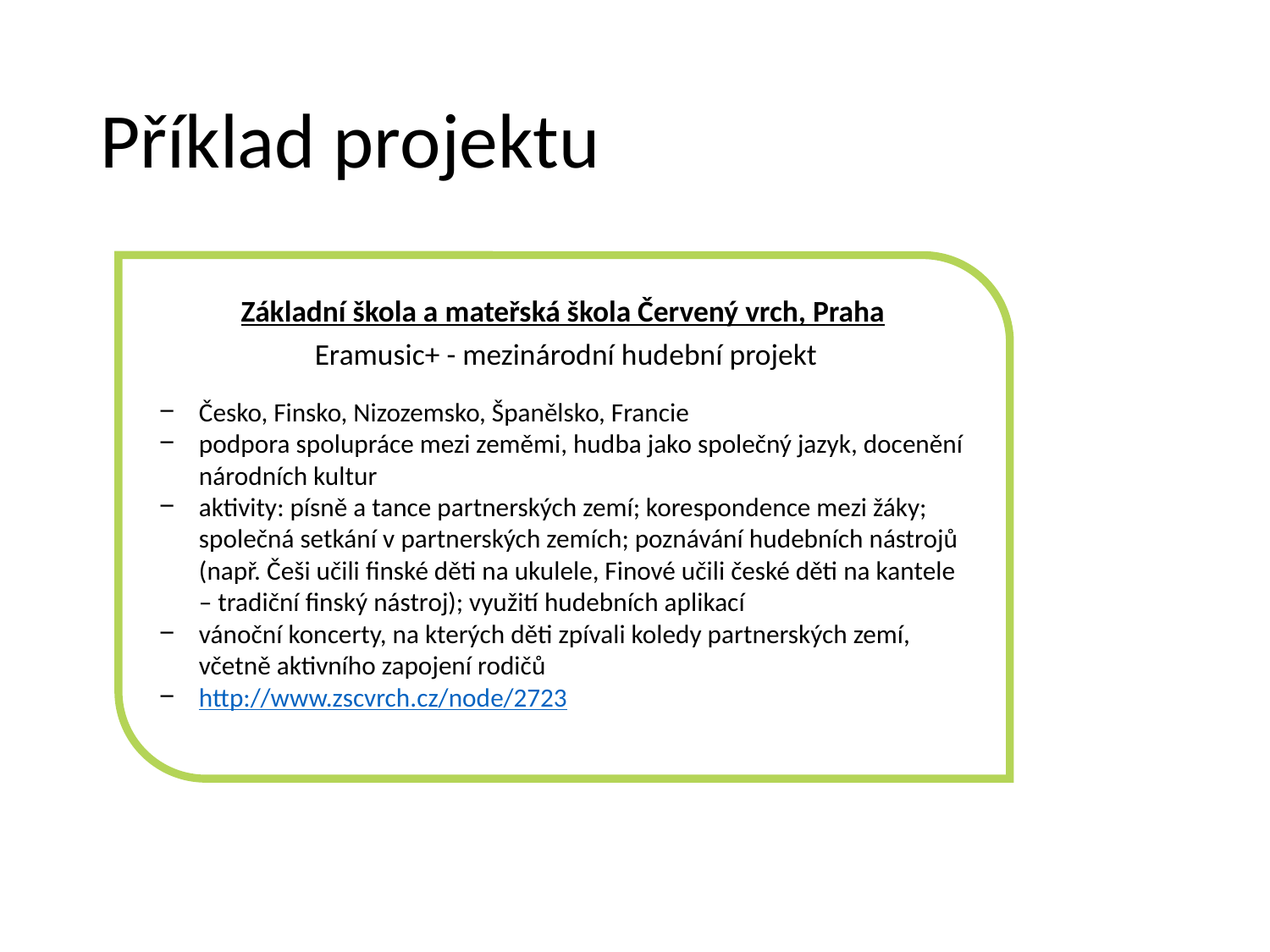

# Příklad projektu

Základní škola a mateřská škola Červený vrch, Praha
 Eramusic+ - mezinárodní hudební projekt

Česko, Finsko, Nizozemsko, Španělsko, Francie
podpora spolupráce mezi zeměmi, hudba jako společný jazyk, docenění národních kultur
aktivity: písně a tance partnerských zemí; korespondence mezi žáky; společná setkání v partnerských zemích; poznávání hudebních nástrojů (např. Češi učili finské děti na ukulele, Finové učili české děti na kantele – tradiční finský nástroj); využití hudebních aplikací
vánoční koncerty, na kterých děti zpívali koledy partnerských zemí, včetně aktivního zapojení rodičů
http://www.zscvrch.cz/node/2723